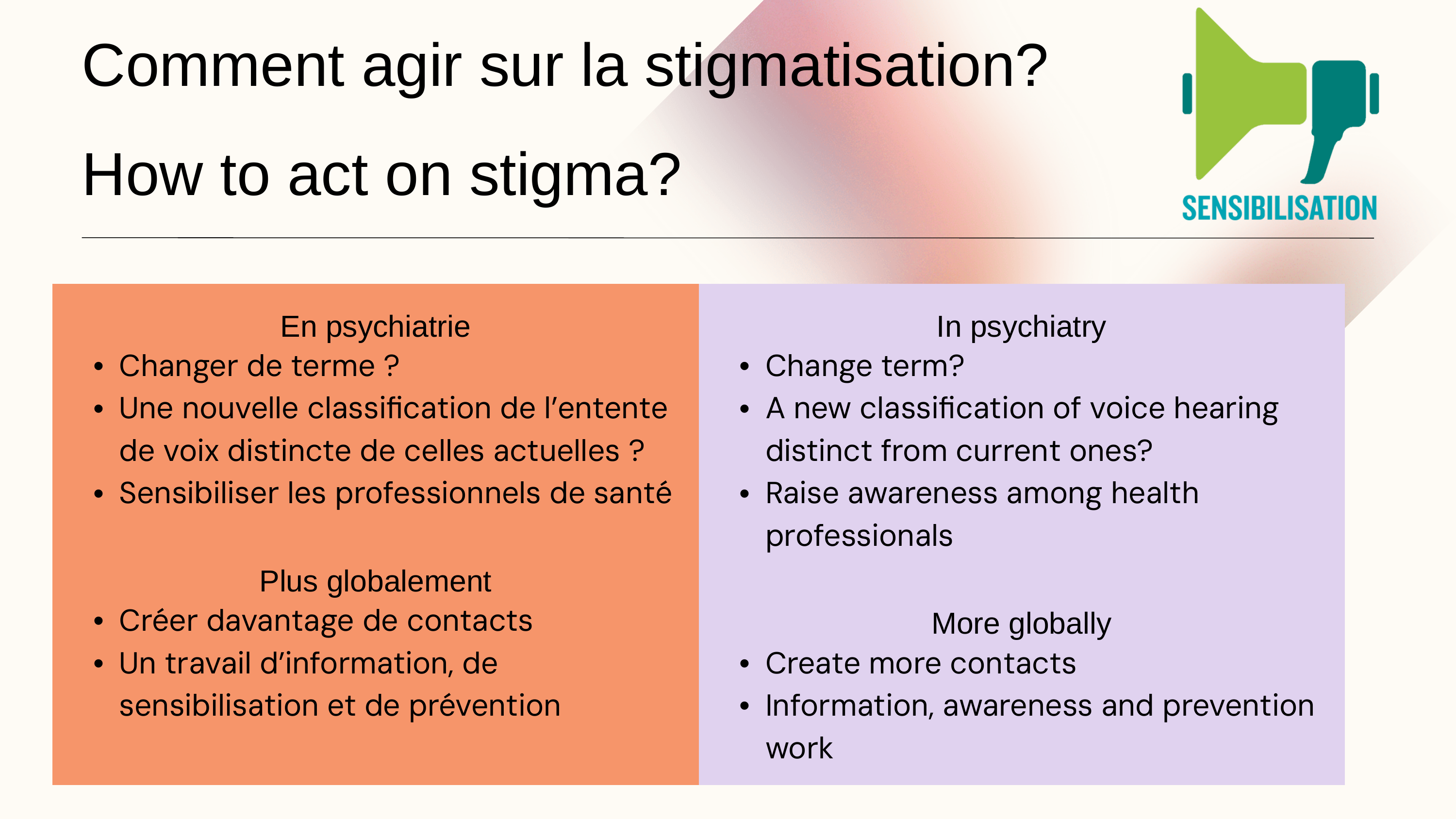

Comment agir sur la stigmatisation?

How to act on stigma?

| En psychiatrie Changer de terme ? Une nouvelle classification de l’entente de voix distincte de celles actuelles ? Sensibiliser les professionnels de santé Plus globalement Créer davantage de contacts Un travail d’information, de sensibilisation et de prévention | In psychiatry Change term? A new classification of voice hearing distinct from current ones? Raise awareness among health professionals More globally Create more contacts Information, awareness and prevention work |
| --- | --- |